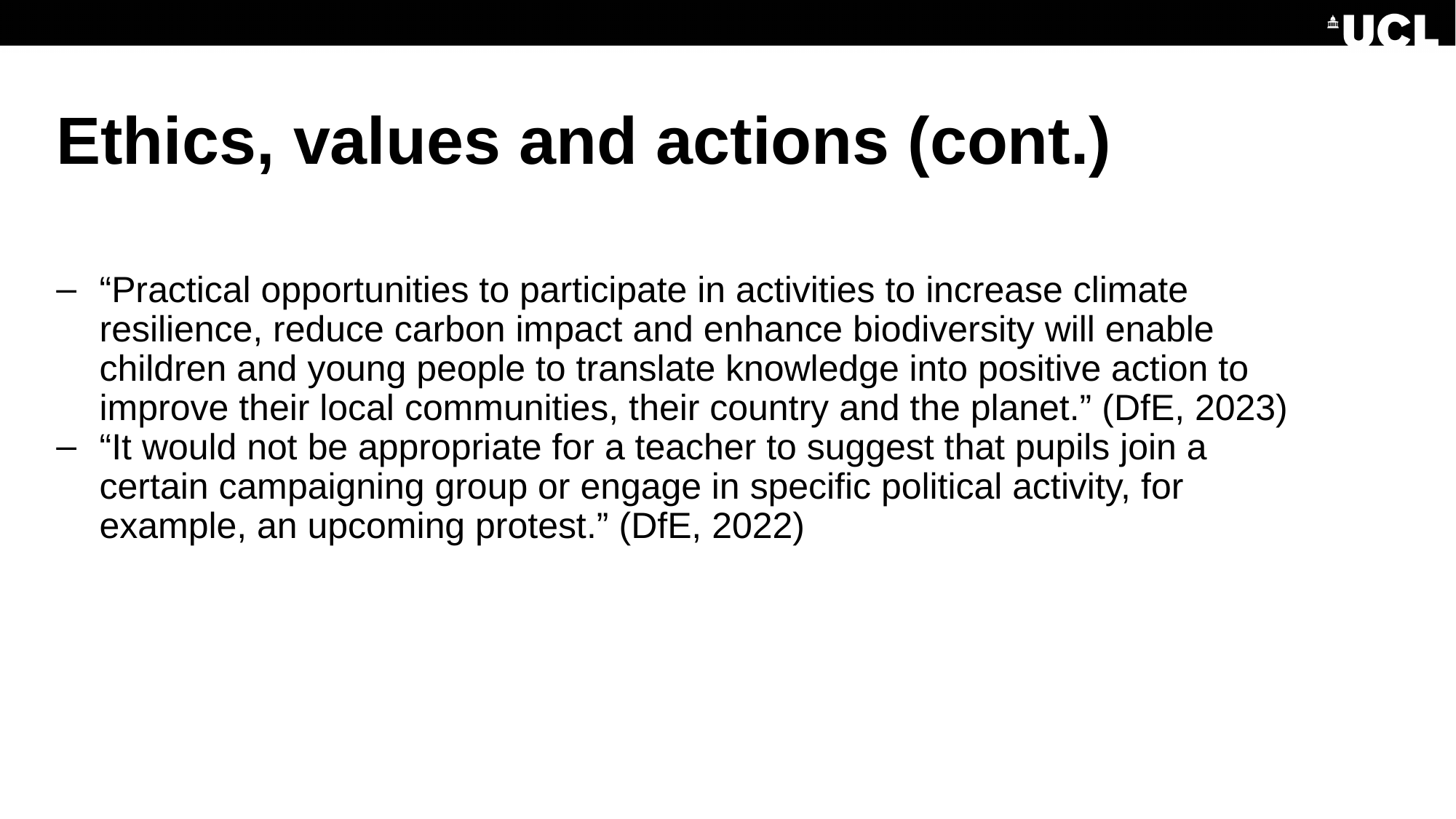

# Ethics, values and actions (cont.)
“Practical opportunities to participate in activities to increase climate resilience, reduce carbon impact and enhance biodiversity will enable children and young people to translate knowledge into positive action to improve their local communities, their country and the planet.” (DfE, 2023)
“It would not be appropriate for a teacher to suggest that pupils join a certain campaigning group or engage in specific political activity, for example, an upcoming protest.” (DfE, 2022)